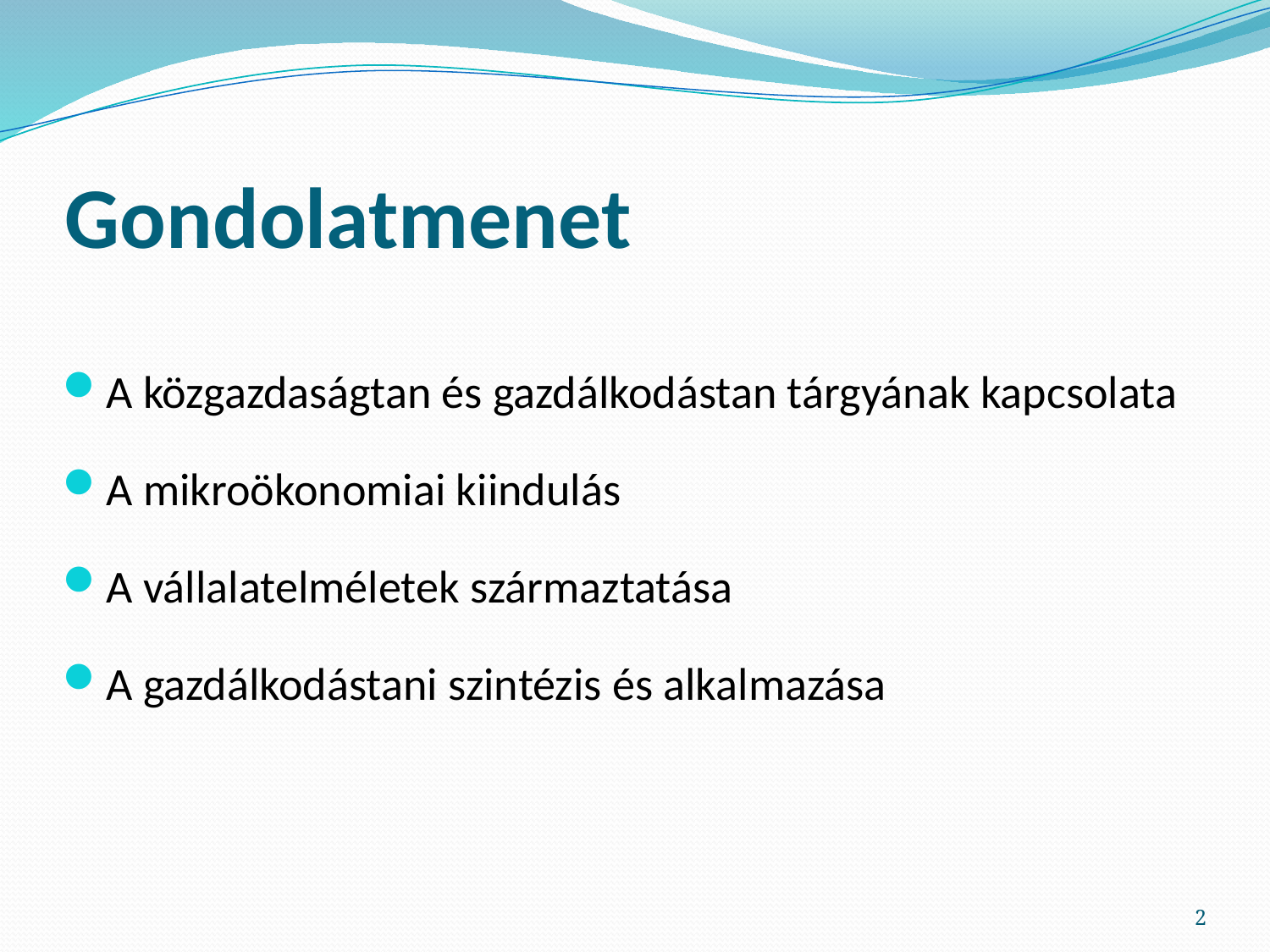

# Gondolatmenet
A közgazdaságtan és gazdálkodástan tárgyának kapcsolata
A mikroökonomiai kiindulás
A vállalatelméletek származtatása
A gazdálkodástani szintézis és alkalmazása

2